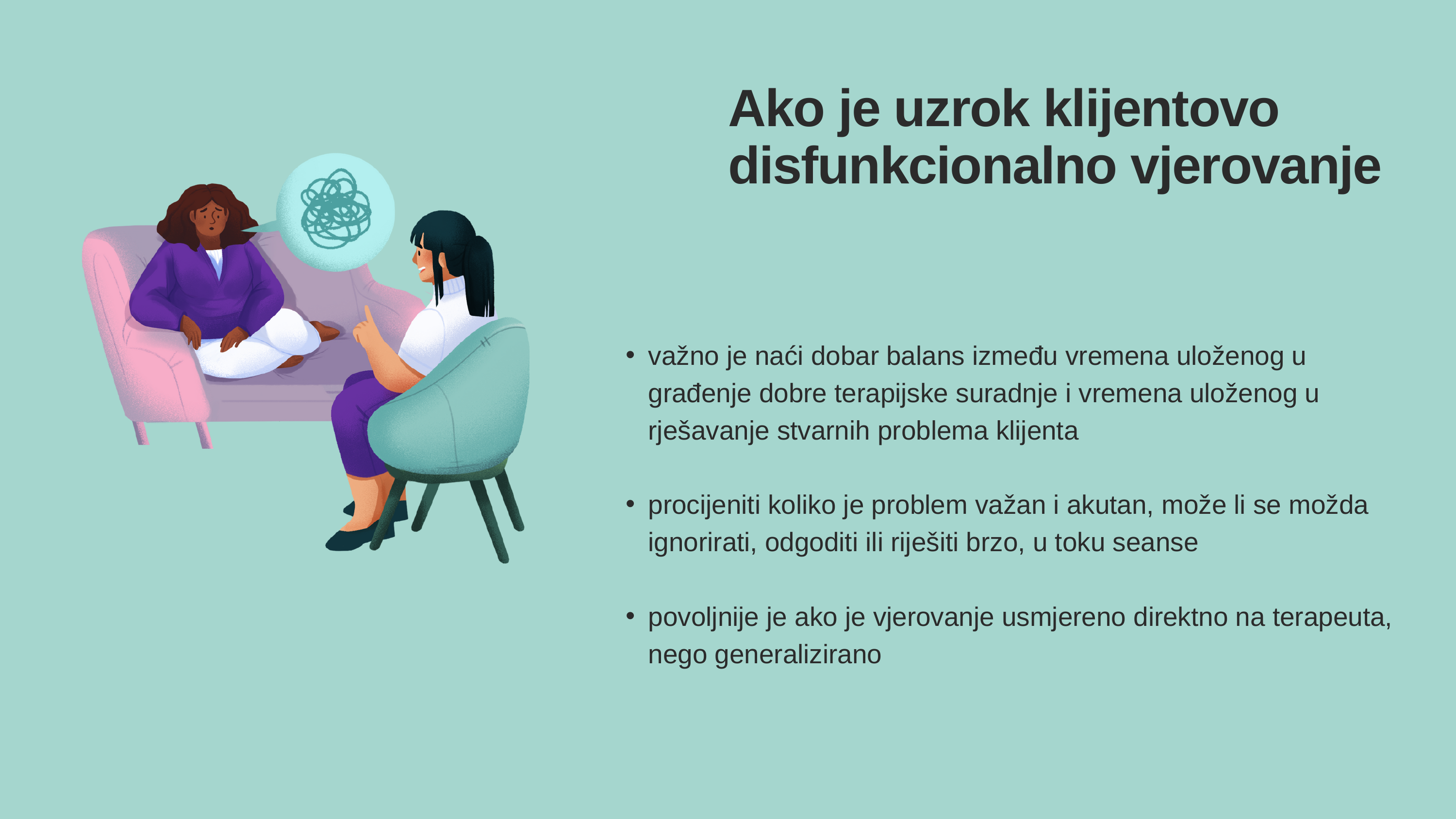

Ako je uzrok klijentovo disfunkcionalno vjerovanje

važno je naći dobar balans između vremena uloženog u građenje dobre terapijske suradnje i vremena uloženog u rješavanje stvarnih problema klijenta

procijeniti koliko je problem važan i akutan, može li se možda ignorirati, odgoditi ili riješiti brzo, u toku seanse

povoljnije je ako je vjerovanje usmjereno direktno na terapeuta, nego generalizirano